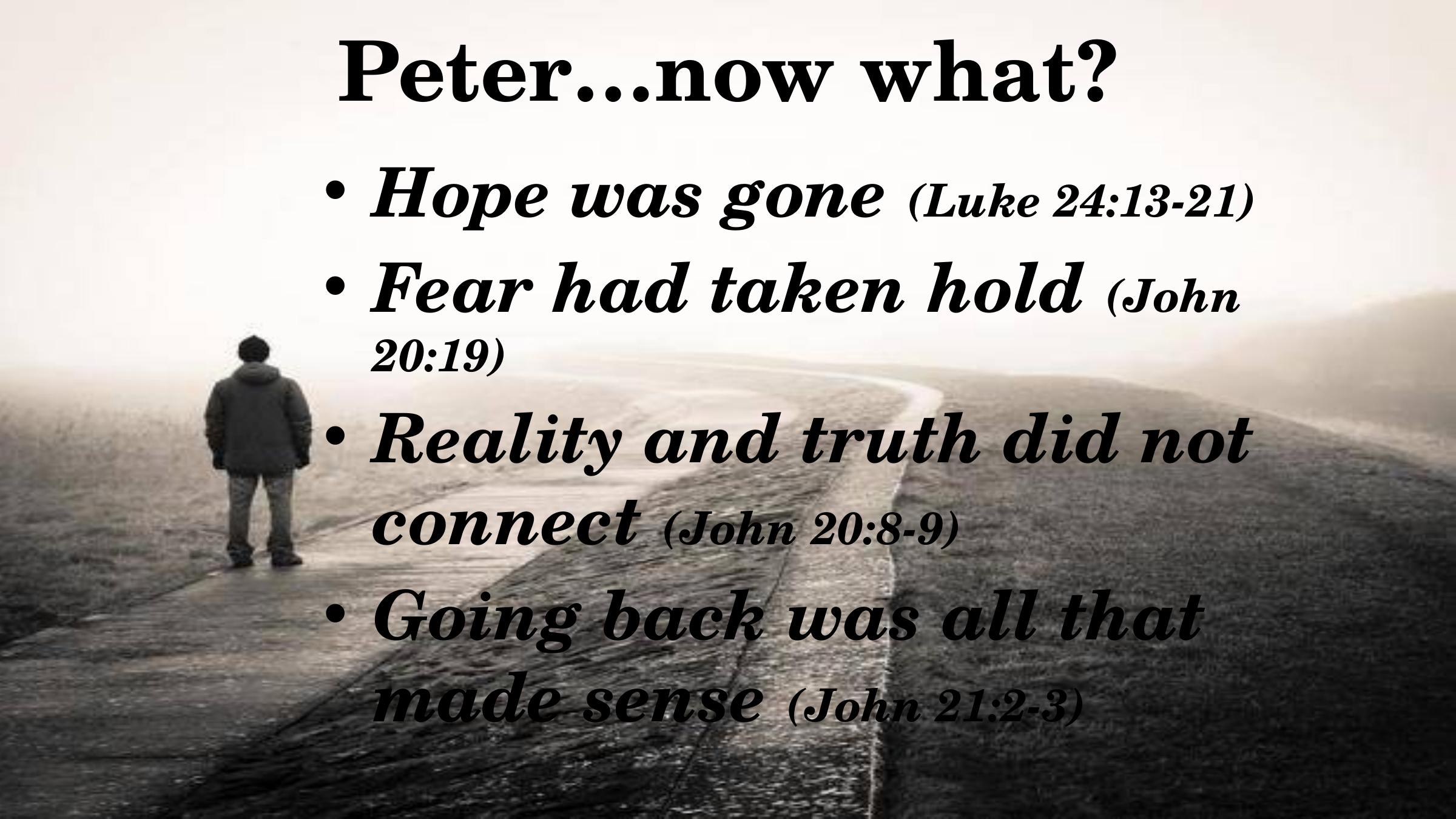

# Peter…now what?
Hope was gone (Luke 24:13-21)
Fear had taken hold (John 20:19)
Reality and truth did not connect (John 20:8-9)
Going back was all that made sense (John 21:2-3)